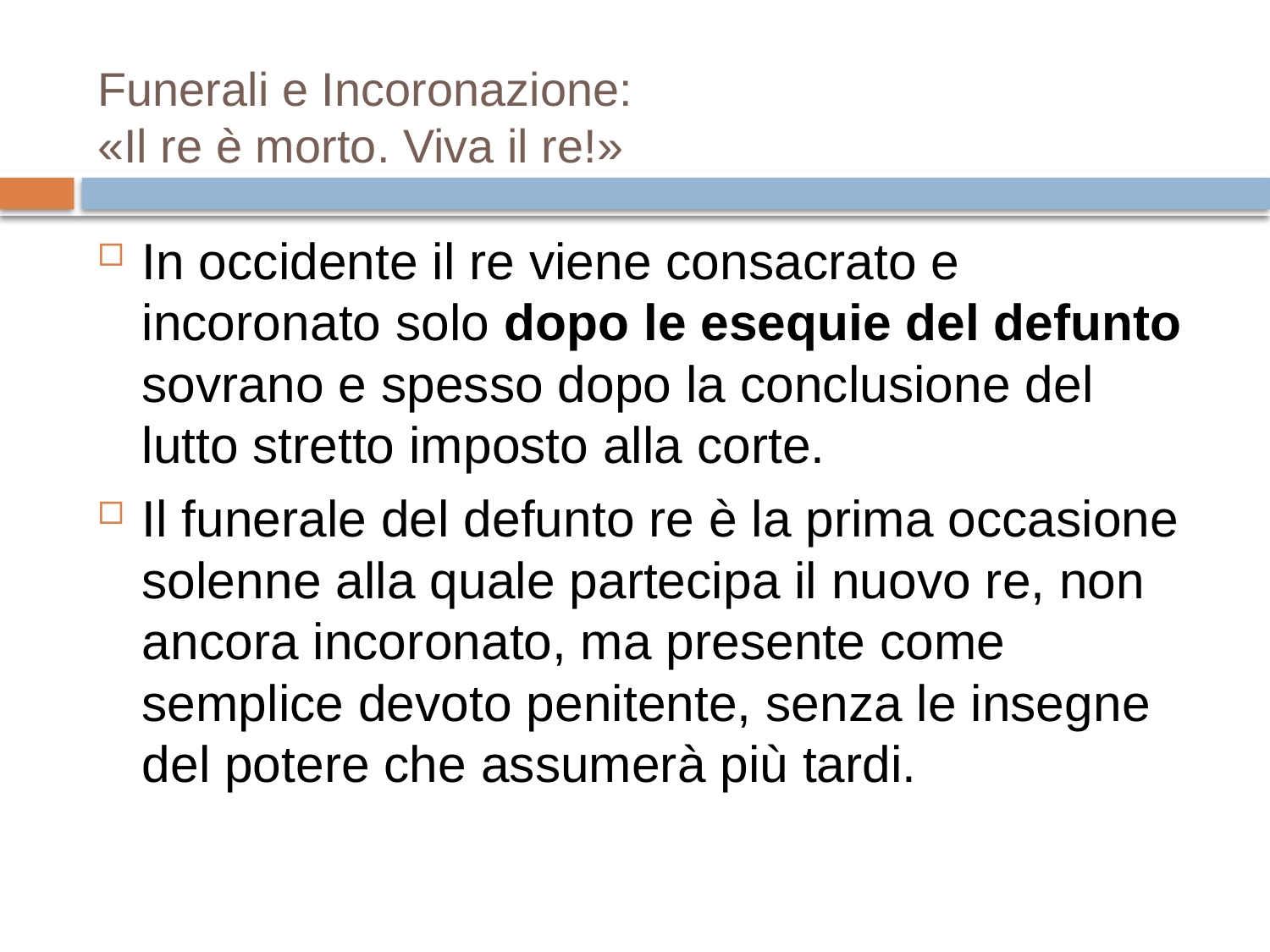

# Funerali e Incoronazione: «Il re è morto. Viva il re!»
In occidente il re viene consacrato e incoronato solo dopo le esequie del defunto sovrano e spesso dopo la conclusione del lutto stretto imposto alla corte.
Il funerale del defunto re è la prima occasione solenne alla quale partecipa il nuovo re, non ancora incoronato, ma presente come semplice devoto penitente, senza le insegne del potere che assumerà più tardi.